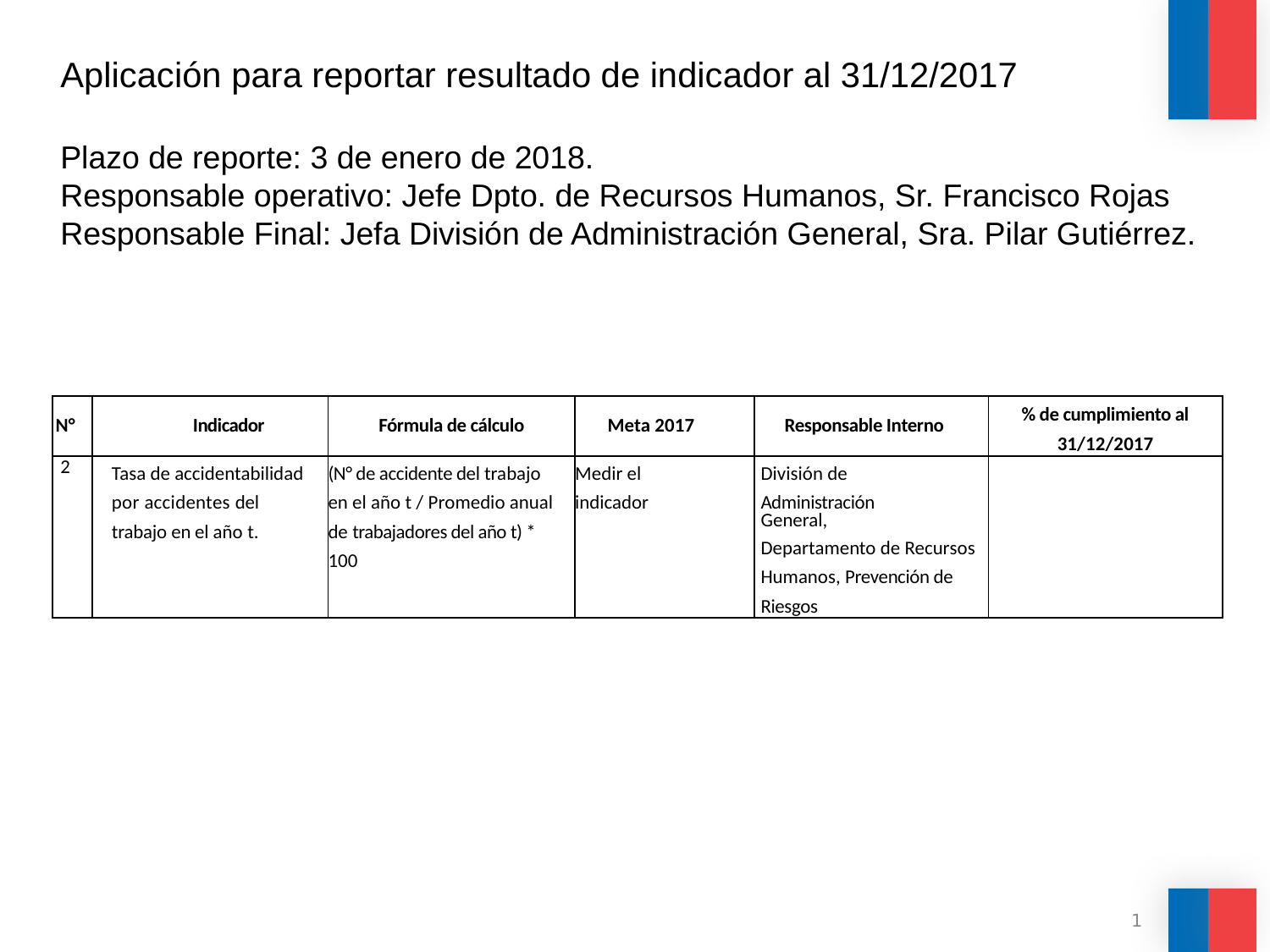

#
Aplicación para reportar resultado de indicador al 31/12/2017

Plazo de reporte: 3 de enero de 2018.
Responsable operativo: Jefe Dpto. de Recursos Humanos, Sr. Francisco Rojas
Responsable Final: Jefa División de Administración General, Sra. Pilar Gutiérrez.

| N° | Indicador | Fórmula de cálculo | Meta 2017 | Responsable Interno | % de cumplimiento al 31/12/2017 |
| --- | --- | --- | --- | --- | --- |
| 2 | Tasa de accidentabilidad por accidentes del trabajo en el año t. | (N° de accidente del trabajo en el año t / Promedio anual de trabajadores del año t) \* 100 | Medir el indicador | División de Administración General, Departamento de Recursos Humanos, Prevención de Riesgos |  |
1